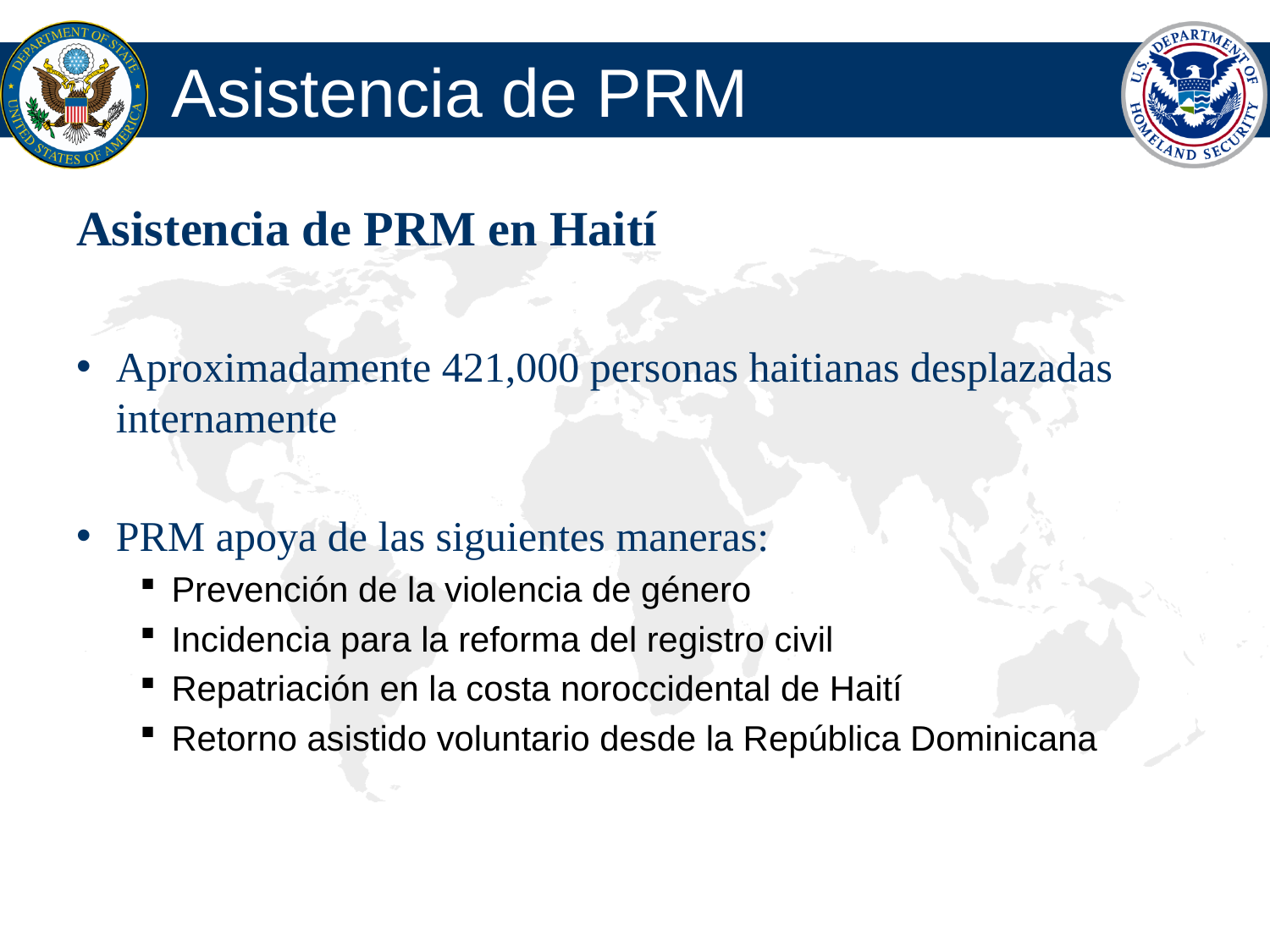

# Asistencia de PRM
Asistencia de PRM en Haití

Aproximadamente 421,000 personas haitianas desplazadas internamente

PRM apoya de las siguientes maneras:
Prevención de la violencia de género
Incidencia para la reforma del registro civil
Repatriación en la costa noroccidental de Haití
Retorno asistido voluntario desde la República Dominicana